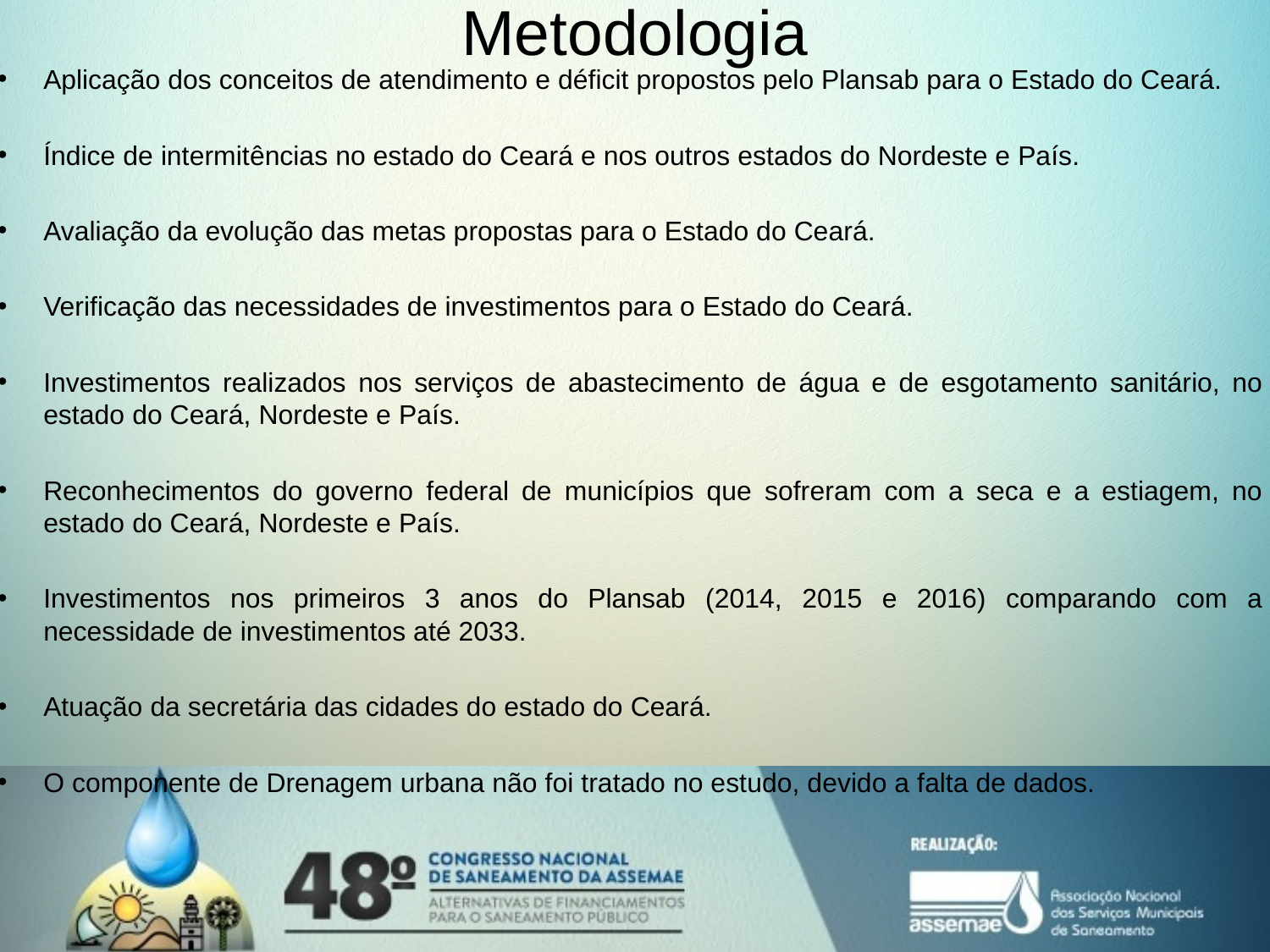

# Metodologia
Aplicação dos conceitos de atendimento e déficit propostos pelo Plansab para o Estado do Ceará.

Índice de intermitências no estado do Ceará e nos outros estados do Nordeste e País.

Avaliação da evolução das metas propostas para o Estado do Ceará.

Verificação das necessidades de investimentos para o Estado do Ceará.

Investimentos realizados nos serviços de abastecimento de água e de esgotamento sanitário, no estado do Ceará, Nordeste e País.

Reconhecimentos do governo federal de municípios que sofreram com a seca e a estiagem, no estado do Ceará, Nordeste e País.

Investimentos nos primeiros 3 anos do Plansab (2014, 2015 e 2016) comparando com a necessidade de investimentos até 2033.

Atuação da secretária das cidades do estado do Ceará.

O componente de Drenagem urbana não foi tratado no estudo, devido a falta de dados.